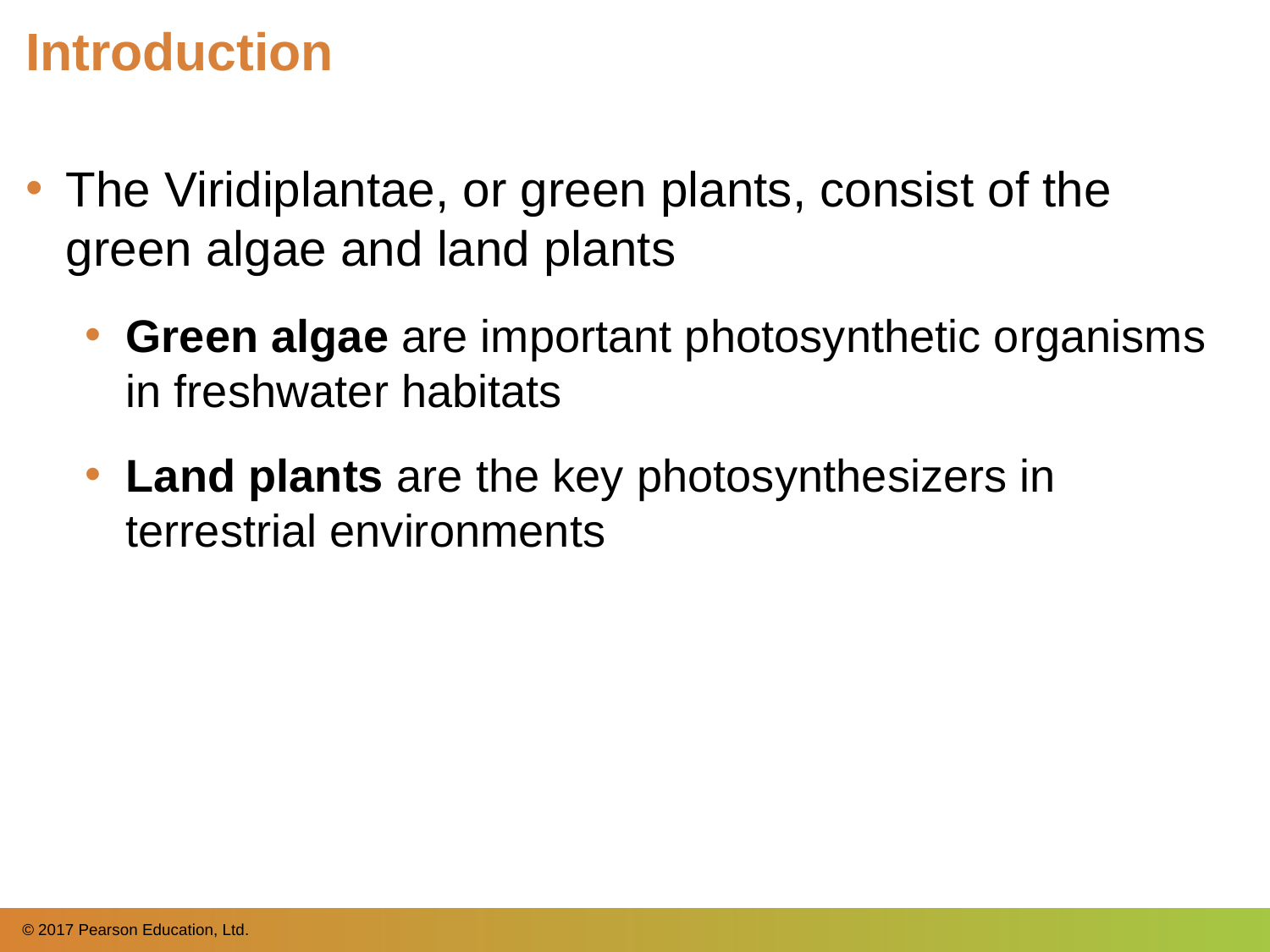

# Introduction
The Viridiplantae, or green plants, consist of the green algae and land plants
Green algae are important photosynthetic organisms in freshwater habitats
Land plants are the key photosynthesizers in terrestrial environments